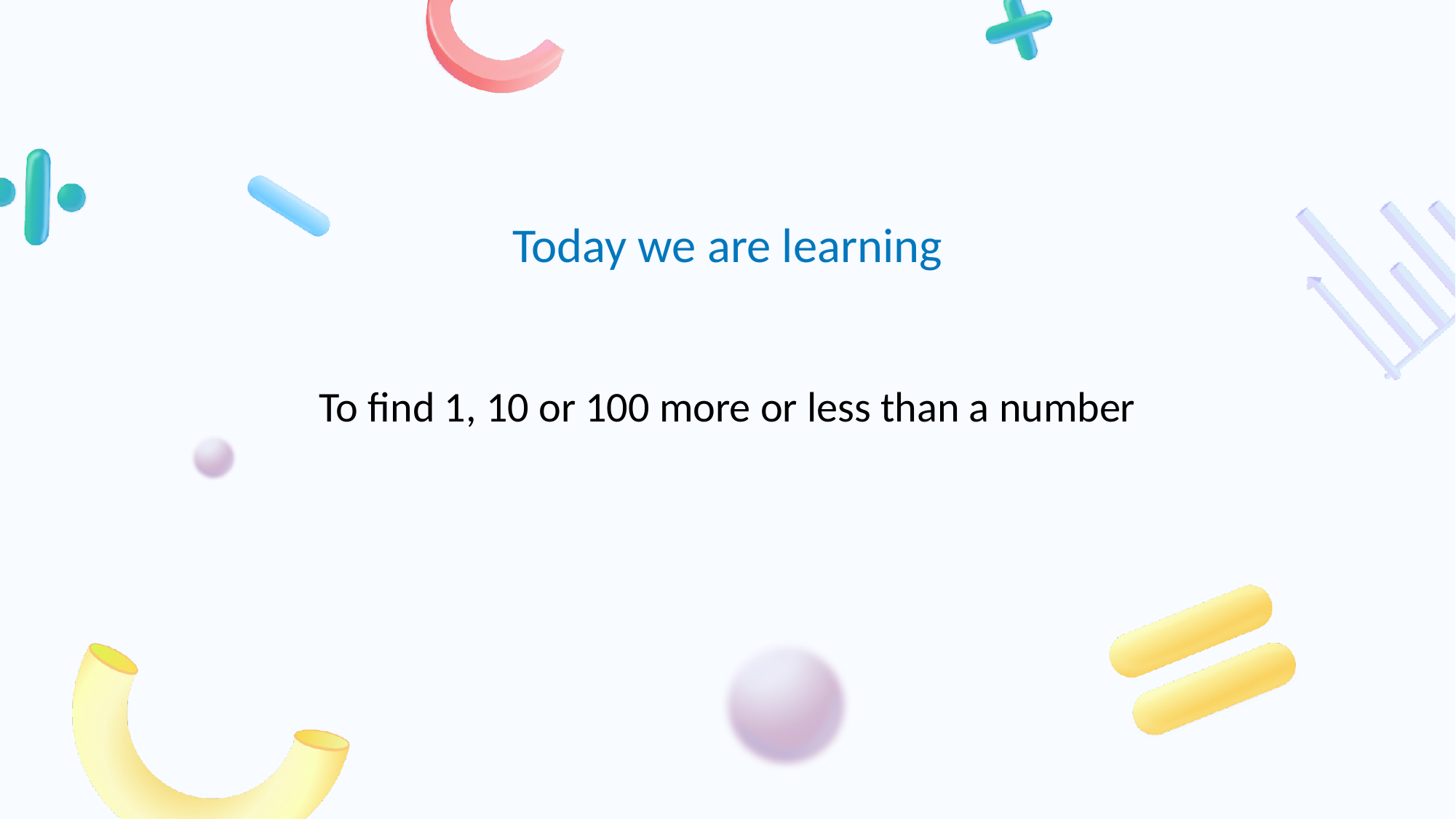

# To find 1, 10 or 100 more or less than a number